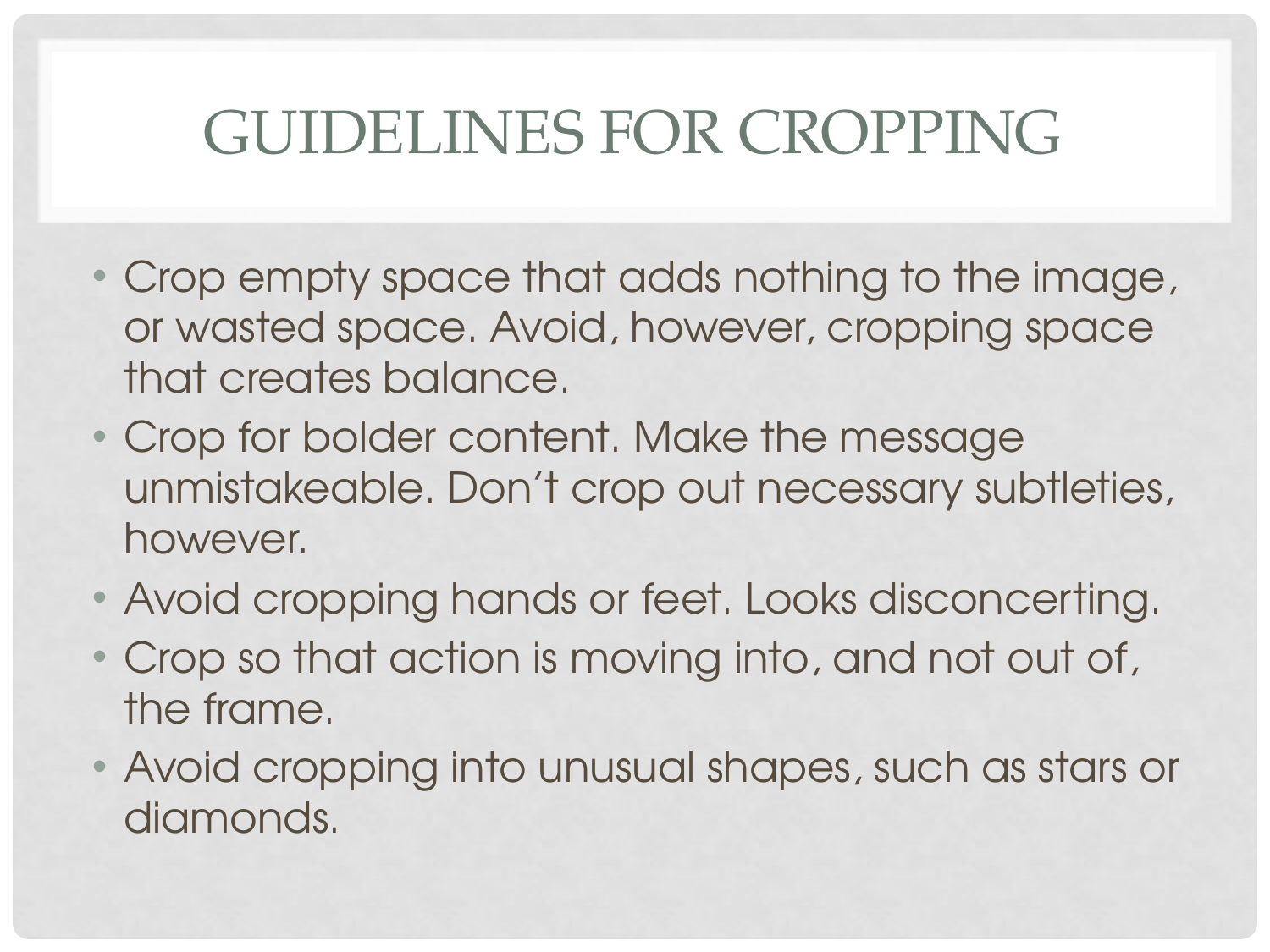

# Guidelines for cropping
Crop empty space that adds nothing to the image, or wasted space. Avoid, however, cropping space that creates balance.
Crop for bolder content. Make the message unmistakeable. Don’t crop out necessary subtleties, however.
Avoid cropping hands or feet. Looks disconcerting.
Crop so that action is moving into, and not out of, the frame.
Avoid cropping into unusual shapes, such as stars or diamonds.